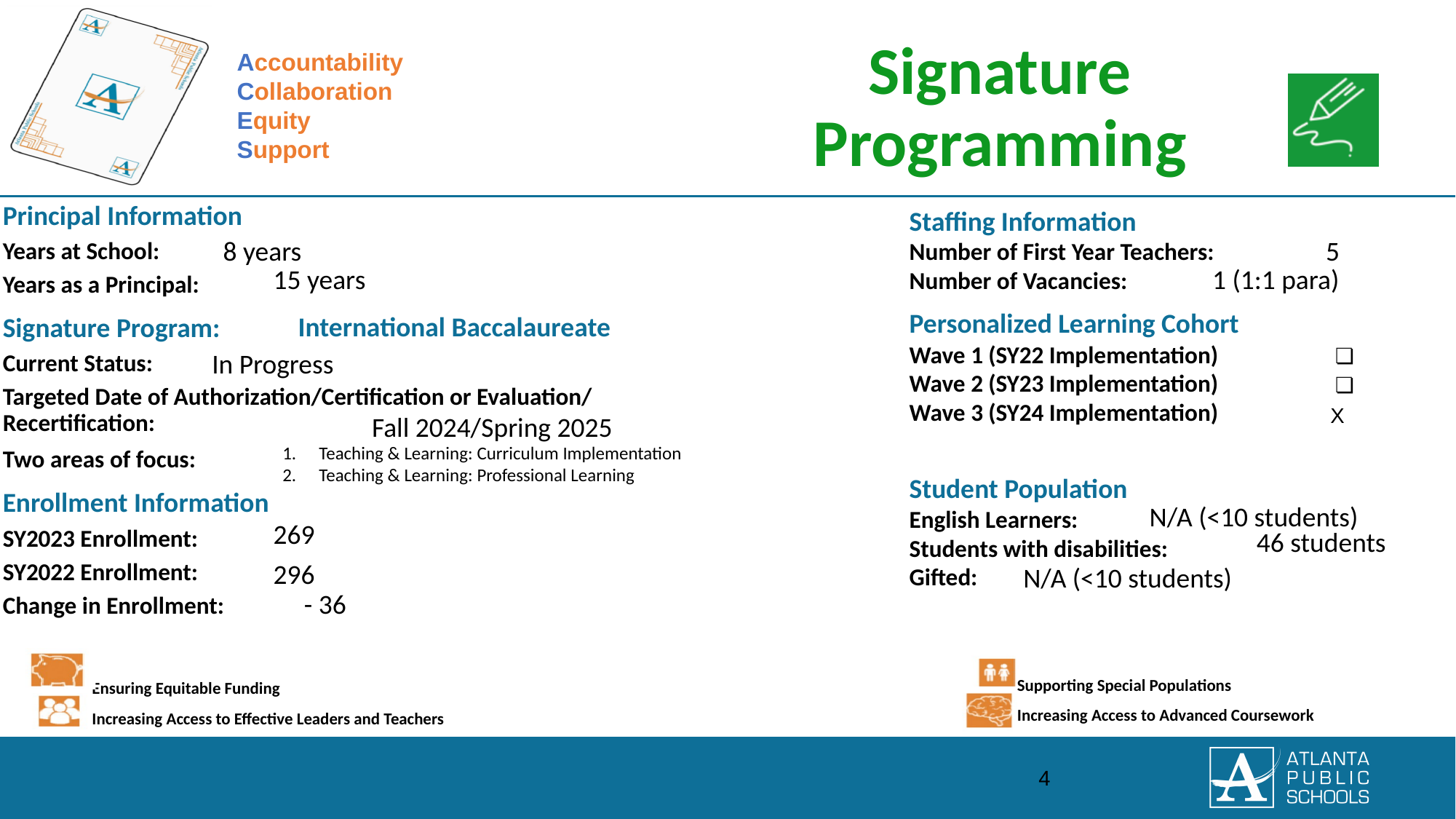

5
8 years
1 (1:1 para)
15 years
 International Baccalaureate

  X
In Progress
Fall 2024/Spring 2025
Teaching & Learning: Curriculum Implementation
Teaching & Learning: Professional Learning
N/A (<10 students)
269
46 students
296
N/A (<10 students)
- 36
4